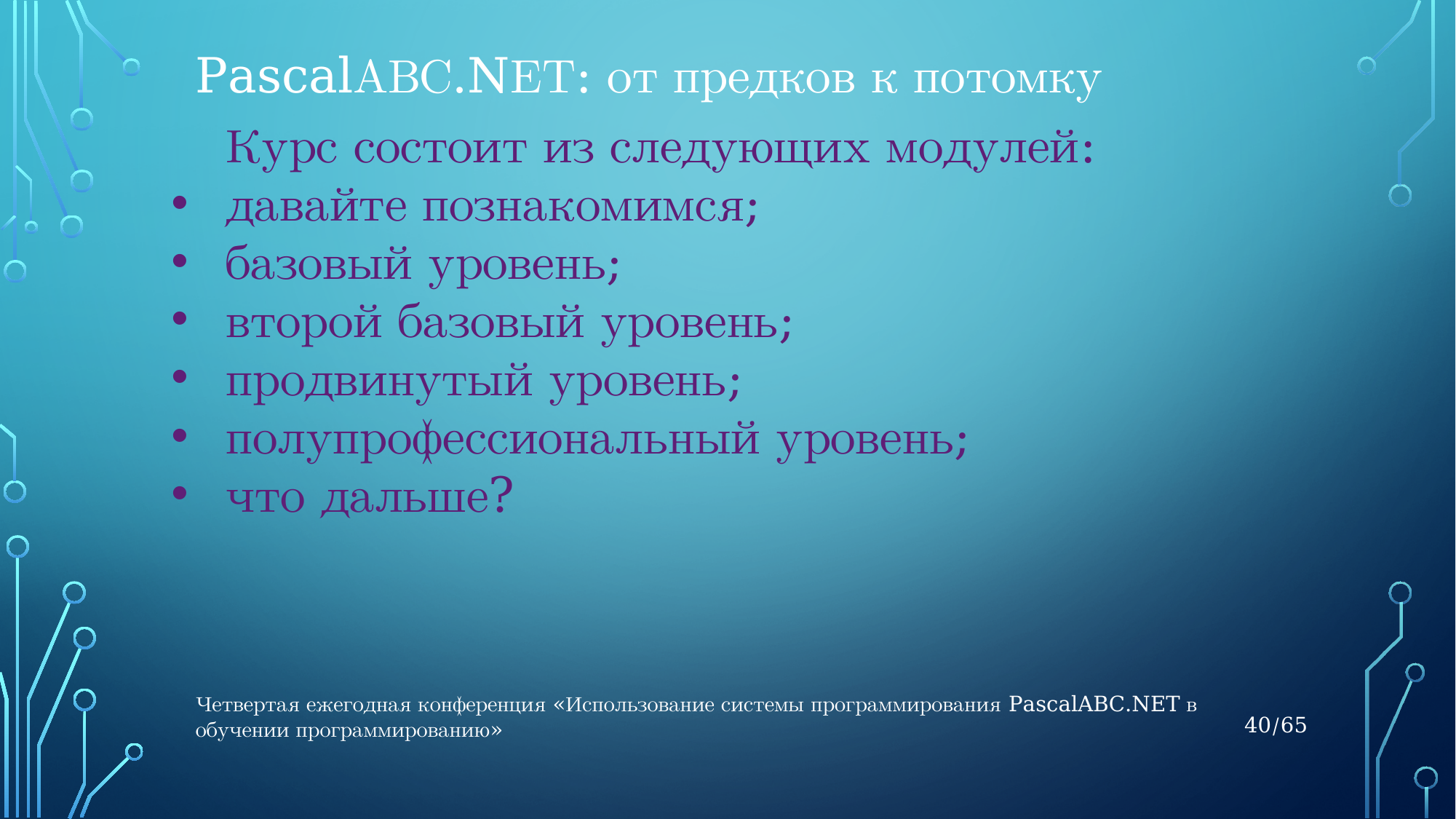

PascalАВС.NЕТ: от предков к потомку
Курс состоит из следующих модулей:
давайте познакомимся;
базовый уровень;
второй базовый уровень;
продвинутый уровень;
полупрофессиональный уровень;
что дальше?
Четвертая ежегодная конференция «Использование системы программирования PascalABC.NET в обучении программированию»
40/65